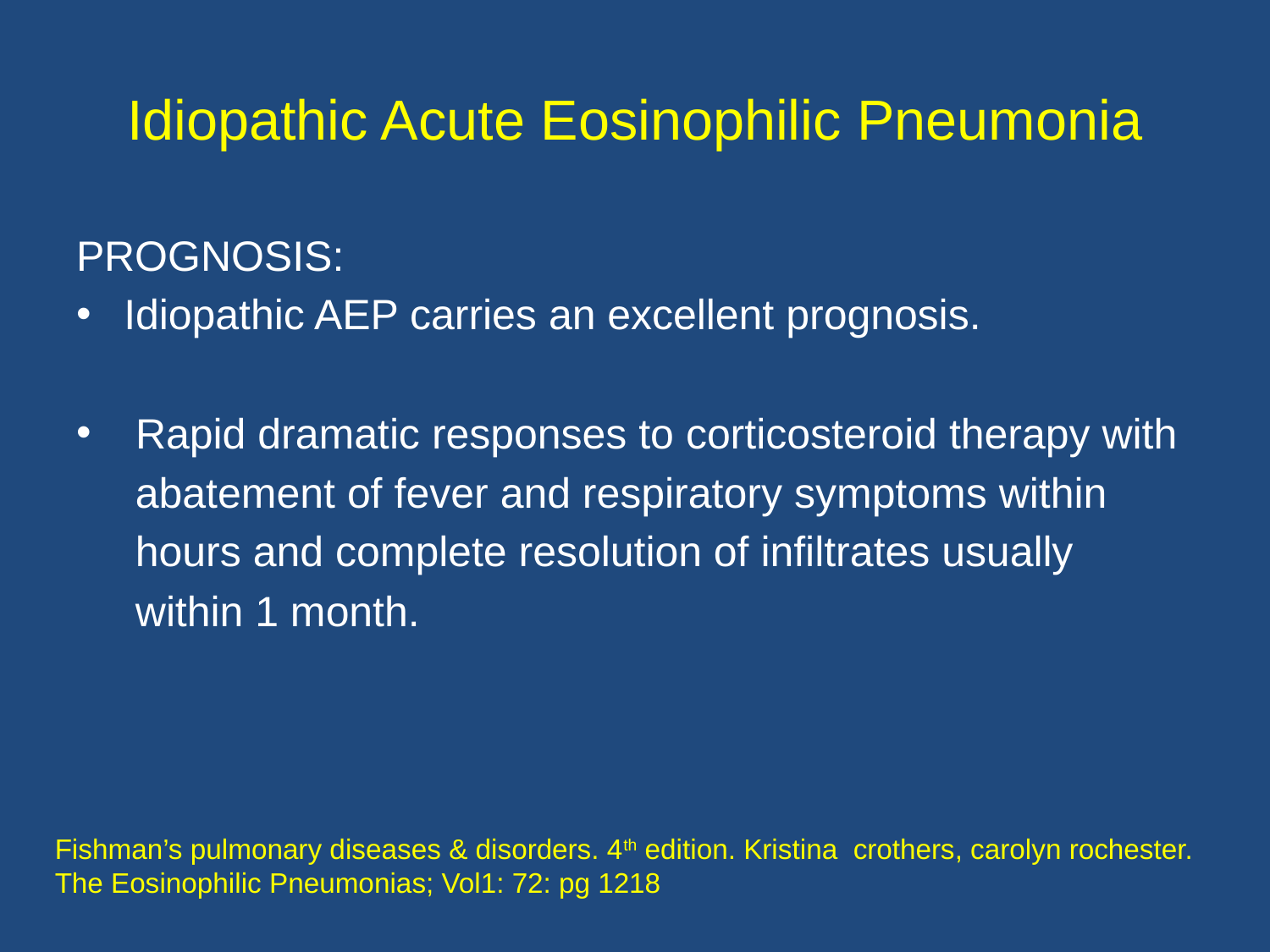

# Idiopathic Acute Eosinophilic Pneumonia
PROGNOSIS:
Idiopathic AEP carries an excellent prognosis.

 Rapid dramatic responses to corticosteroid therapy with
     abatement of fever and respiratory symptoms within
     hours and complete resolution of infiltrates usually
     within 1 month.
Fishman’s pulmonary diseases & disorders. 4th edition. Kristina  crothers, carolyn rochester. The Eosinophilic Pneumonias; Vol1: 72: pg 1218